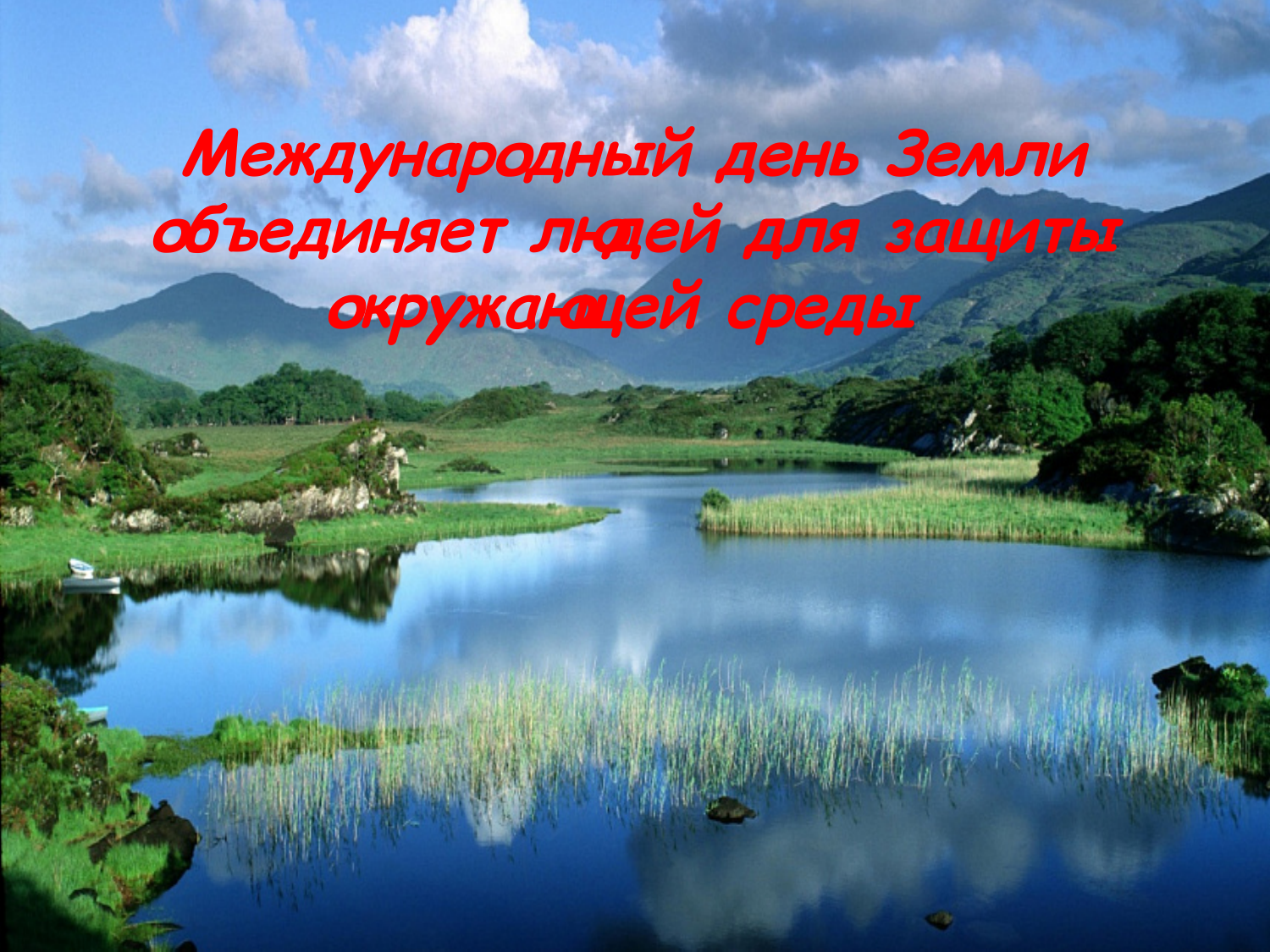

Международный день Земли объединяет людей для защиты окружающей среды